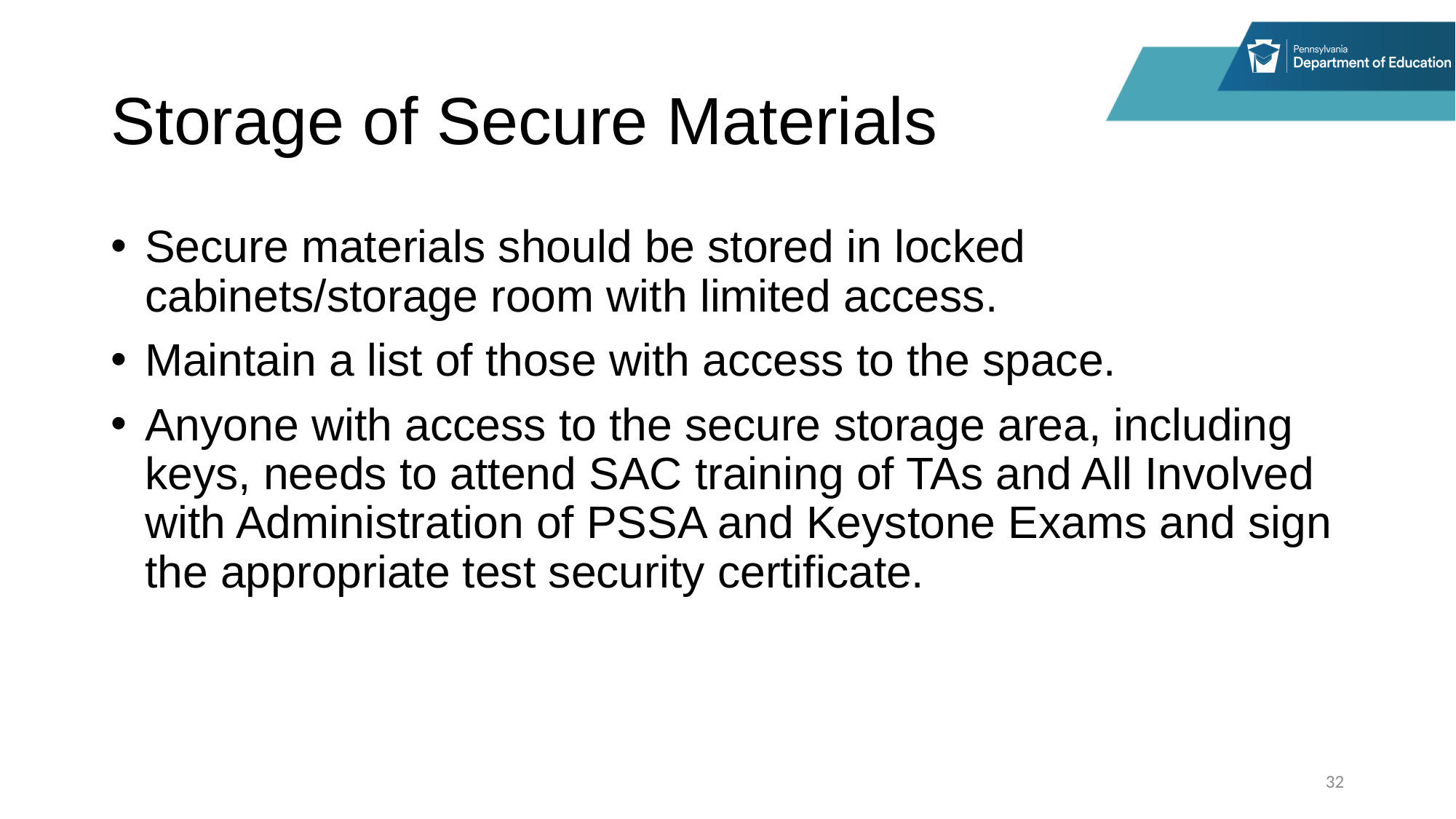

# Storage of Secure Materials
Secure materials should be stored in locked cabinets/storage room with limited access.
Maintain a list of those with access to the space.
Anyone with access to the secure storage area, including keys, needs to attend SAC training of TAs and All Involved with Administration of PSSA and Keystone Exams and sign the appropriate test security certificate.
32